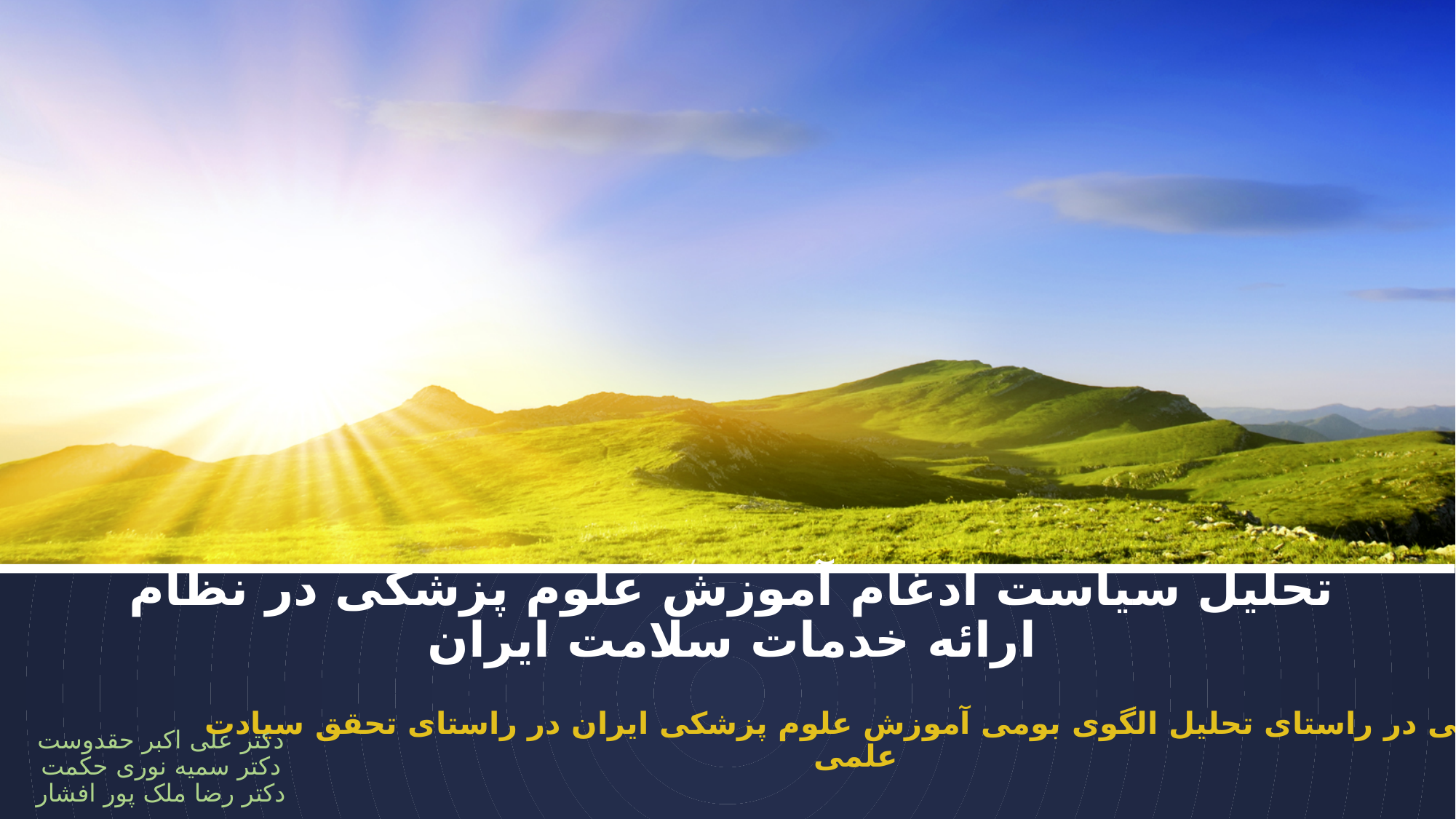

# تحلیل سیاست ادغام آموزش علوم پزشکی در نظام ارائه خدمات سلامت ایران
مدلی در راستای تحلیل الگوی بومی آموزش علوم پزشکی ایران در راستای تحقق سیادت علمی
دکتر علی اکبر حقدوست
دکتر سمیه نوری حکمت
دکتر رضا ملک پور افشار